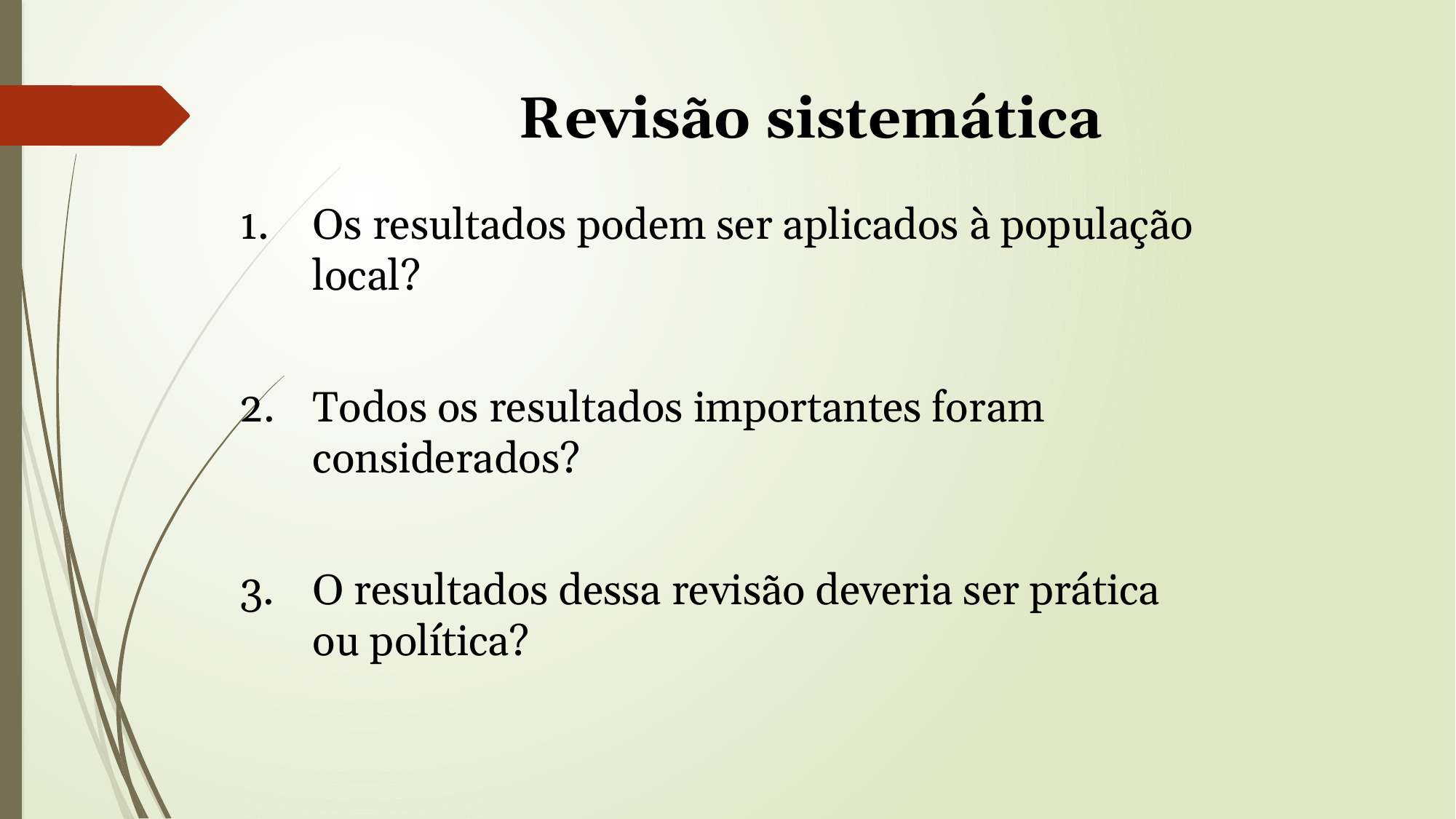

# Revisão sistemática
Os resultados podem ser aplicados à população local?

Todos os resultados importantes foram considerados?

O resultados dessa revisão deveria ser prática ou política?